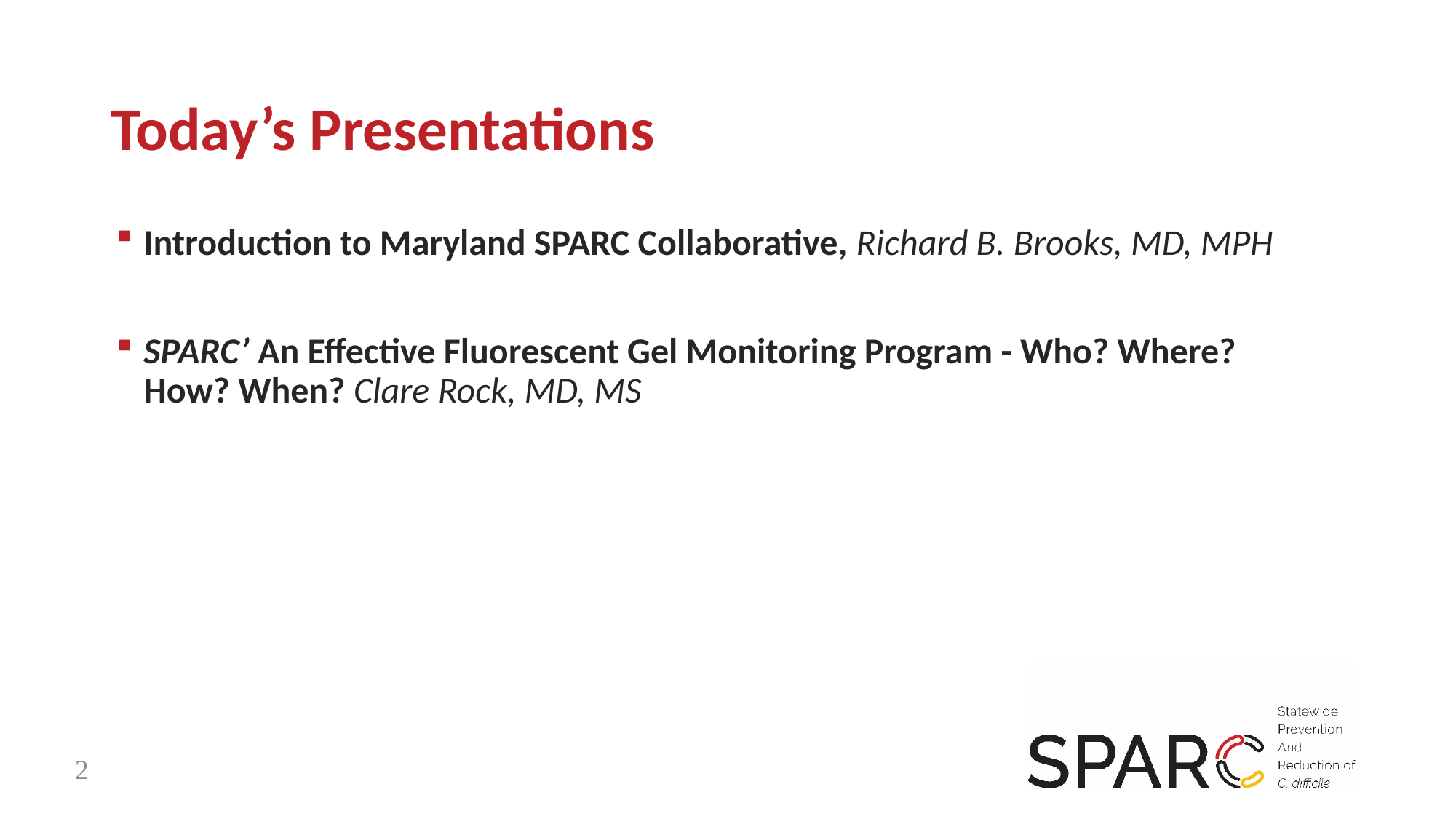

# Today’s Presentations
Introduction to Maryland SPARC Collaborative, Richard B. Brooks, MD, MPH

SPARC’ An Effective Fluorescent Gel Monitoring Program - Who? Where? How? When? Clare Rock, MD, MS
2